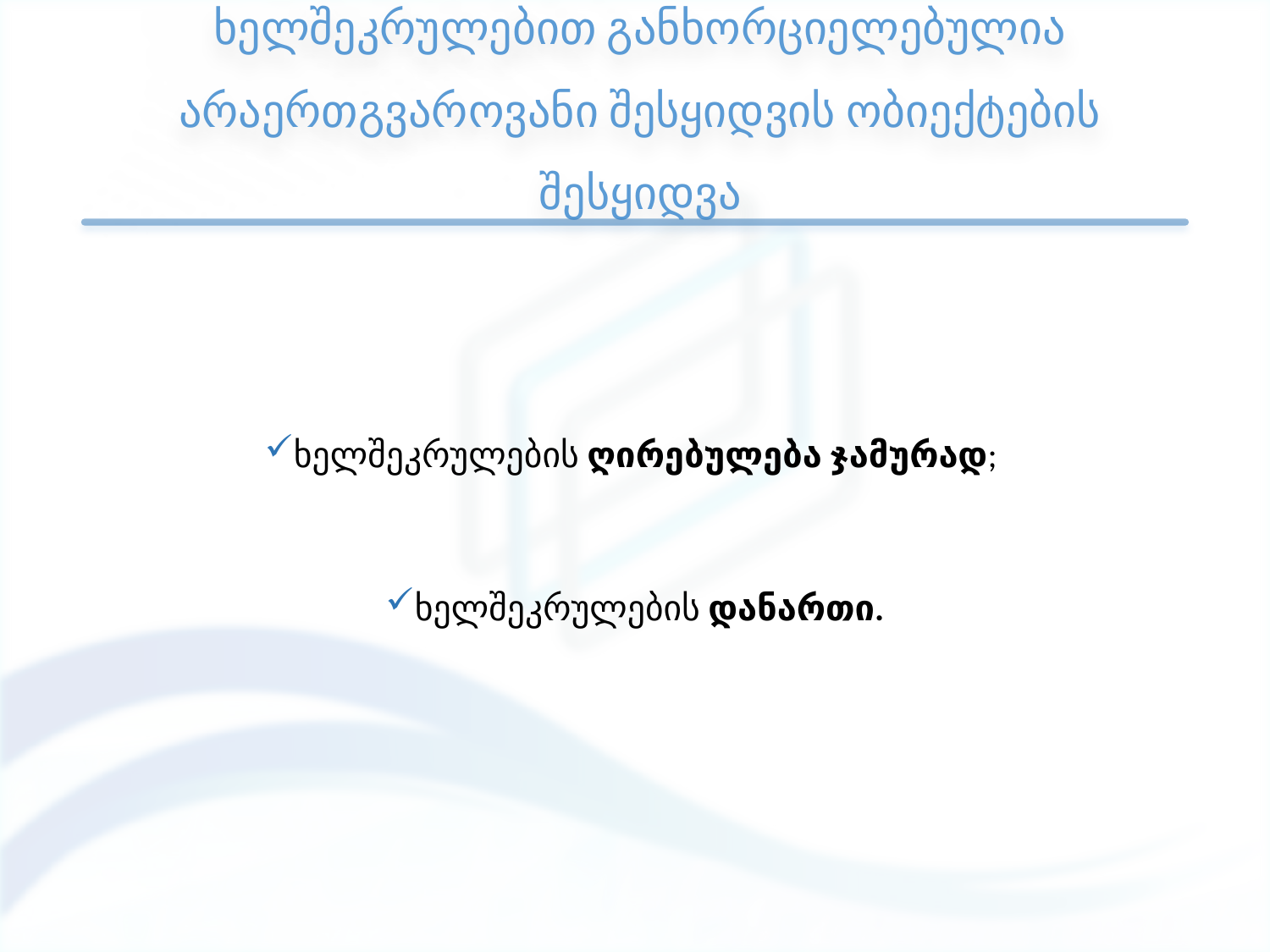

# ხელშეკრულებით განხორციელებულია არაერთგვაროვანი შესყიდვის ობიექტების შესყიდვა
ხელშეკრულების ღირებულება ჯამურად;

ხელშეკრულების დანართი.